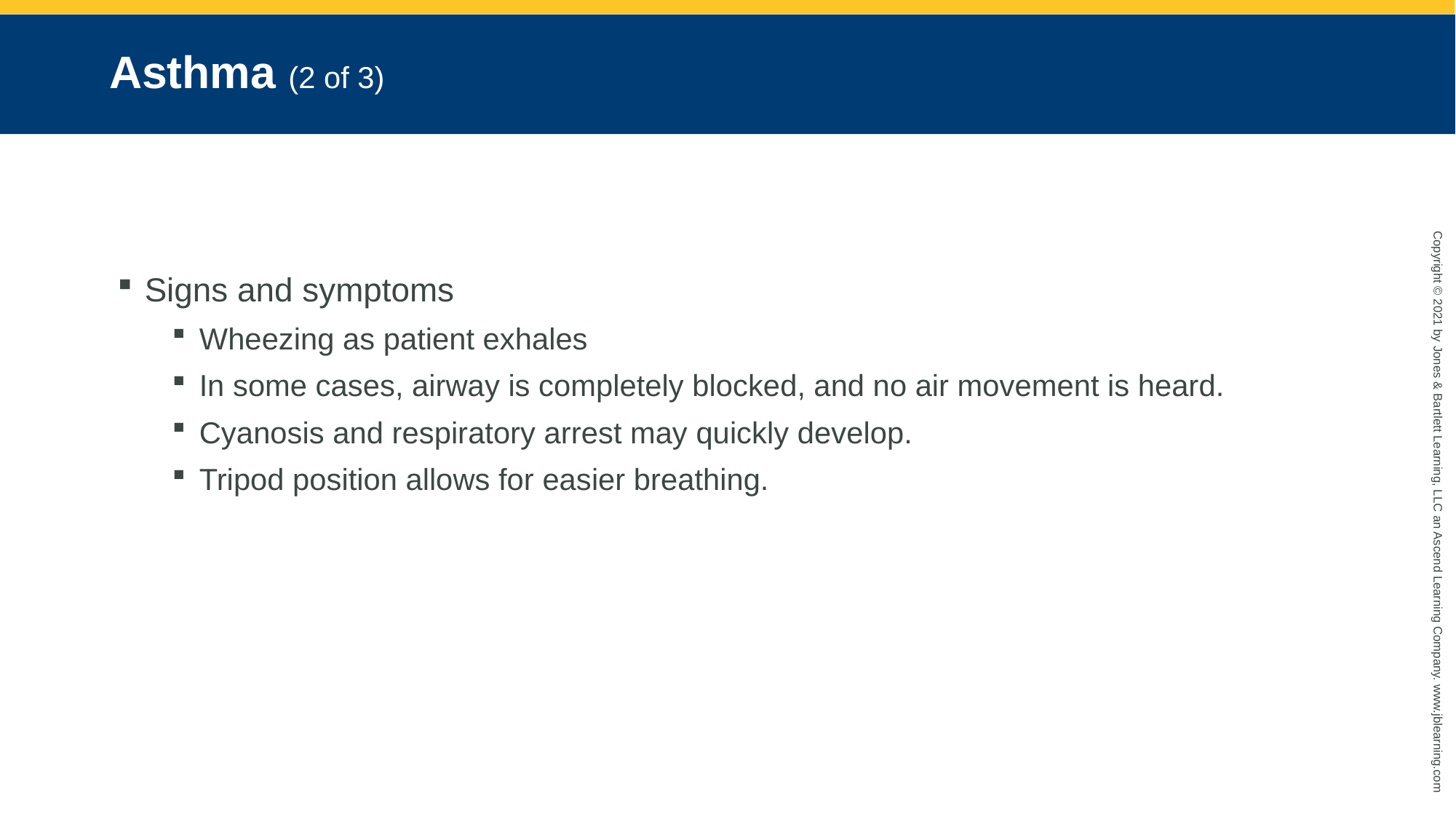

# Asthma (2 of 3)
Signs and symptoms
Wheezing as patient exhales
In some cases, airway is completely blocked, and no air movement is heard.
Cyanosis and respiratory arrest may quickly develop.
Tripod position allows for easier breathing.